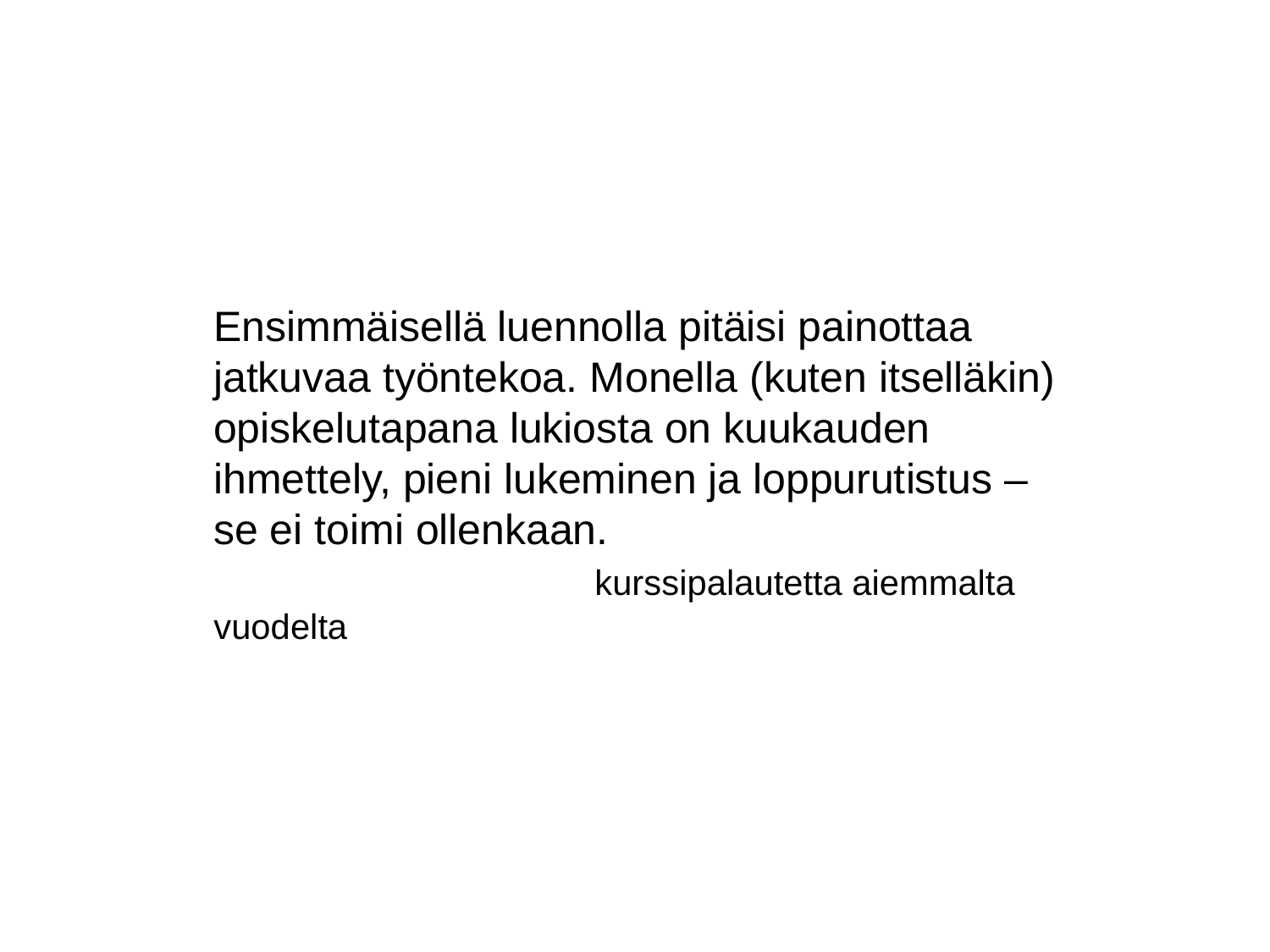

Ensimmäisellä luennolla pitäisi painottaa jatkuvaa työntekoa. Monella (kuten itselläkin) opiskelutapana lukiosta on kuukauden ihmettely, pieni lukeminen ja loppurutistus – se ei toimi ollenkaan.
            		kurssipalautetta aiemmalta vuodelta